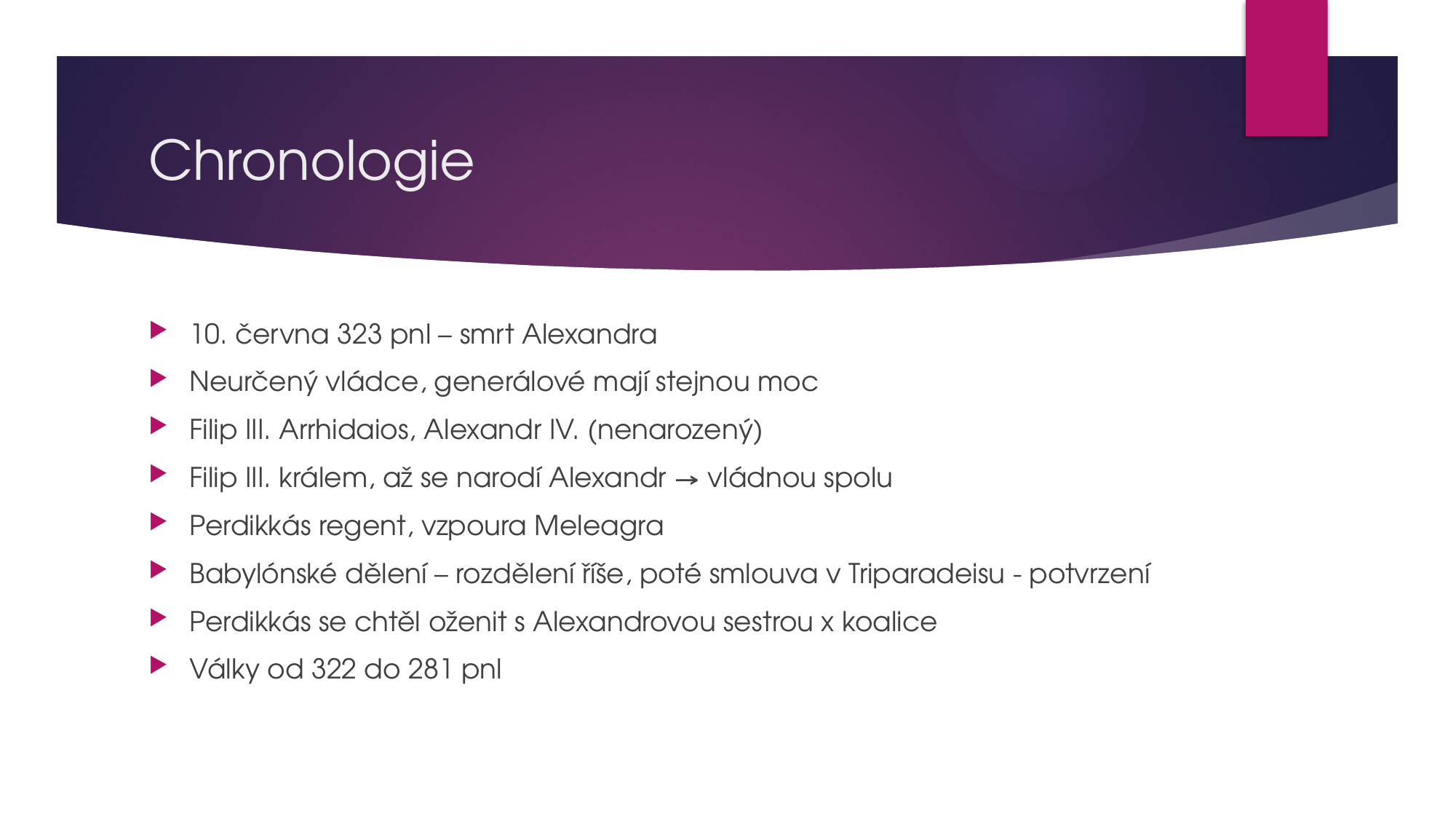

# Chronologie
10. června 323 pnl – smrt Alexandra
Neurčený vládce, generálové mají stejnou moc
Filip III. Arrhidaios, Alexandr IV. (nenarozený)
Filip III. králem, až se narodí Alexandr → vládnou spolu
Perdikkás regent, vzpoura Meleagra
Babylónské dělení – rozdělení říše, poté smlouva v Triparadeisu - potvrzení
Perdikkás se chtěl oženit s Alexandrovou sestrou x koalice
Války od 322 do 281 pnl